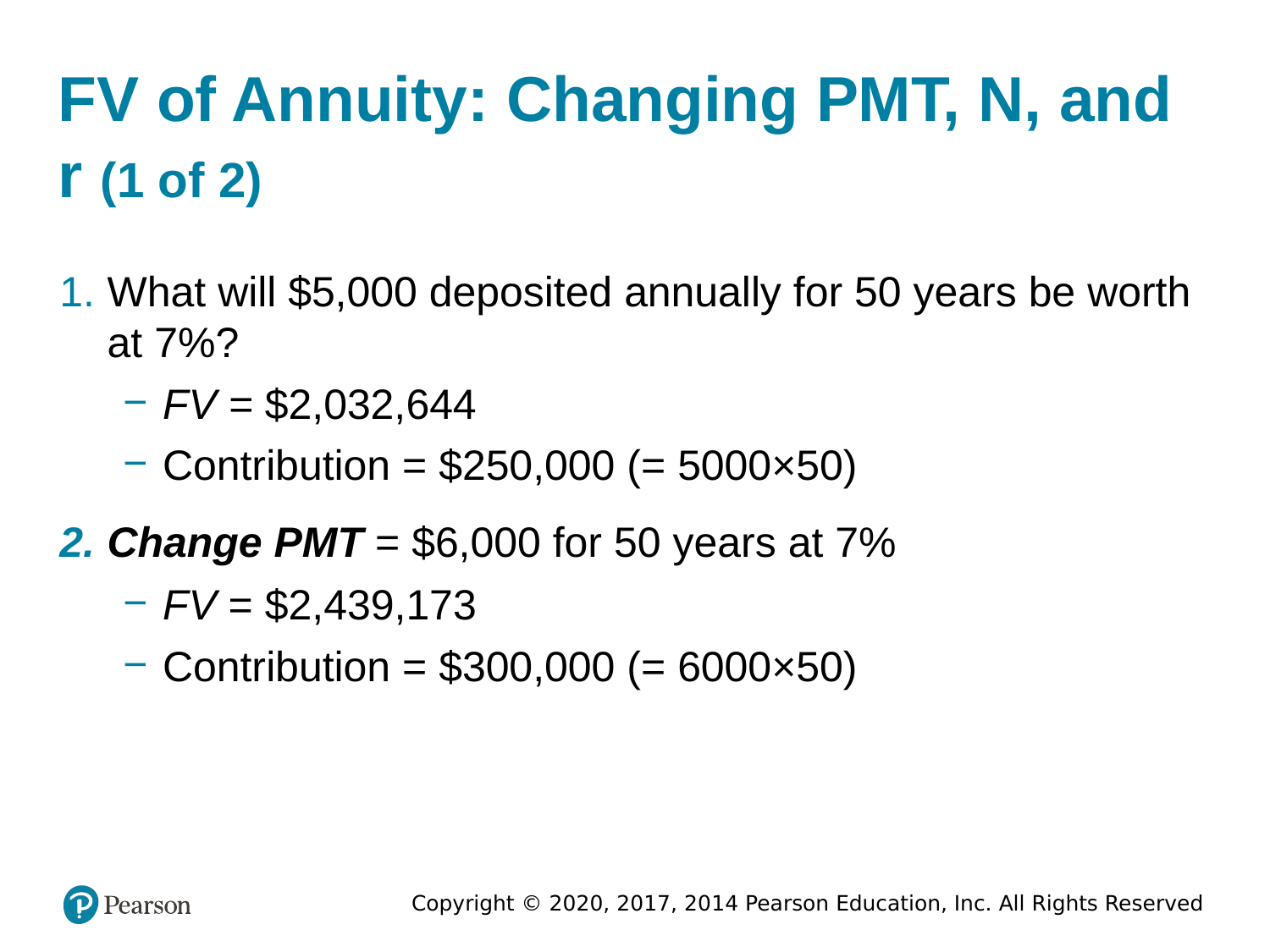

# FV of Annuity: Changing PMT, N, and r (1 of 2)
What will $5,000 deposited annually for 50 years be worth at 7%?
FV = $2,032,644
Contribution = $250,000 (= 5000×50)
Change PMT = $6,000 for 50 years at 7%
FV = $2,439,173
Contribution = $300,000 (= 6000×50)